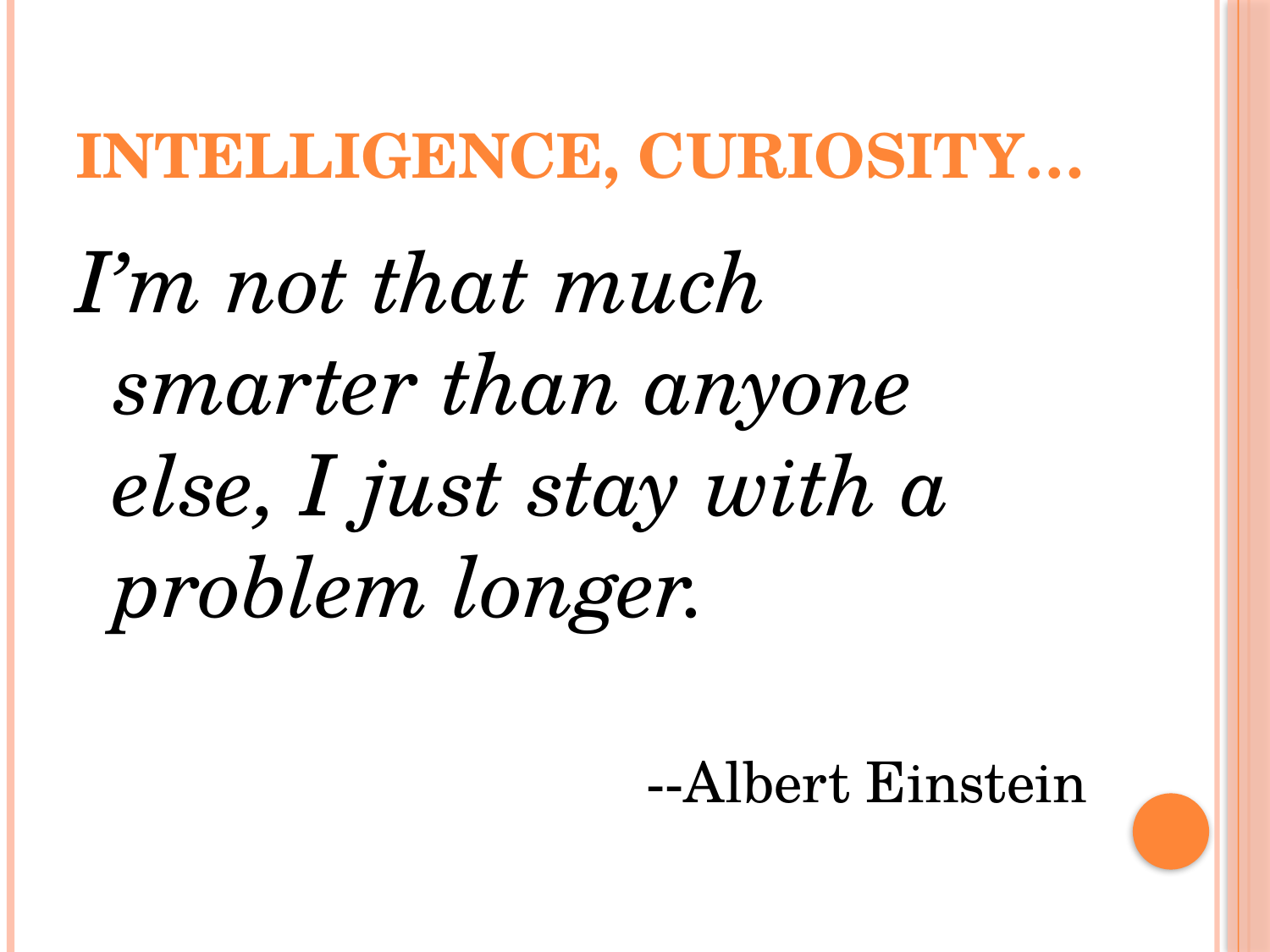

# Intelligence, Curiosity…
I’m not that much smarter than anyone else, I just stay with a problem longer.

--Albert Einstein